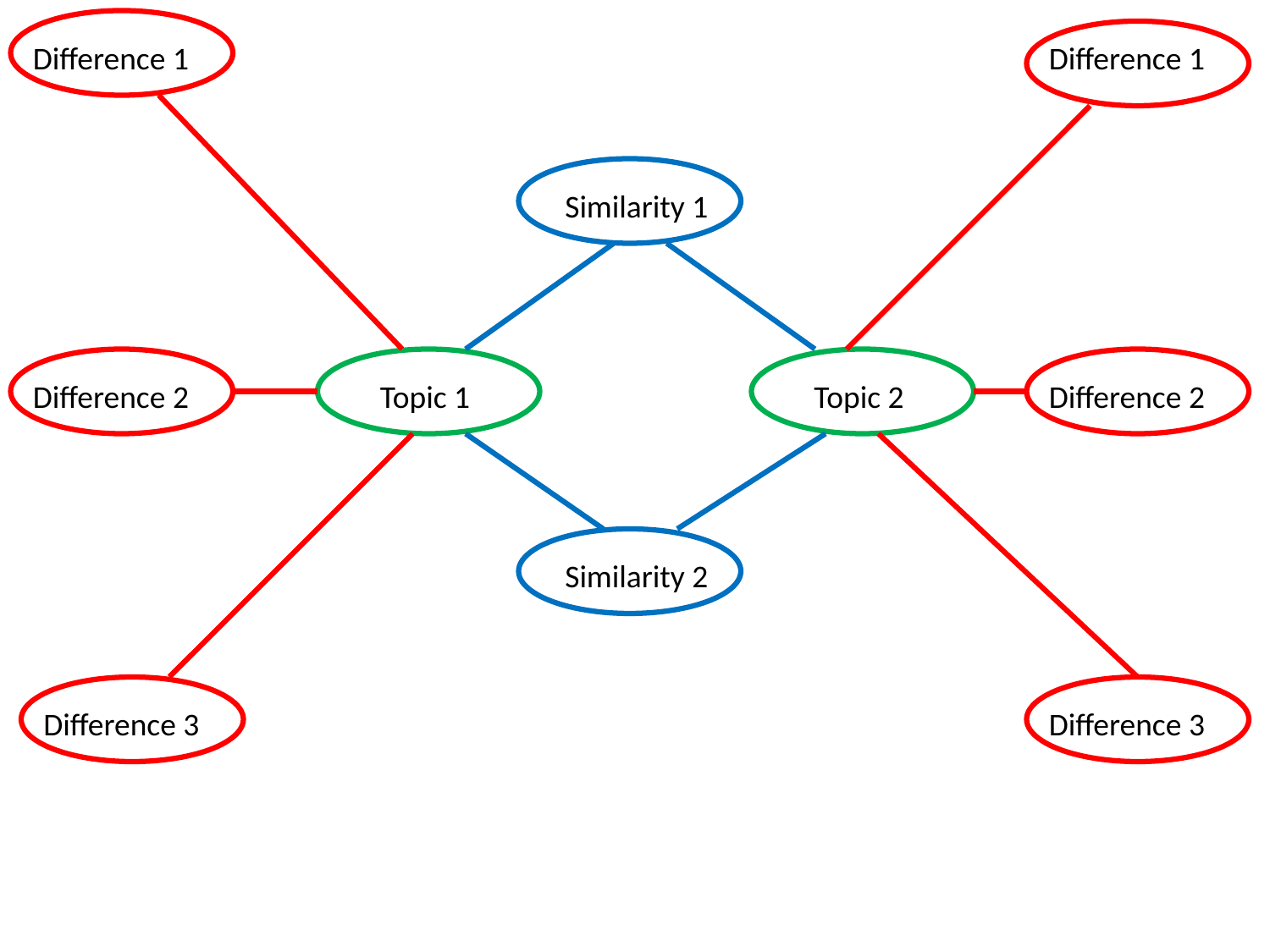

Difference 1
Difference 1

Similarity 1

Difference 2
Topic 1
Topic 2
Difference 2

Similarity 2

Difference 3
Difference 3